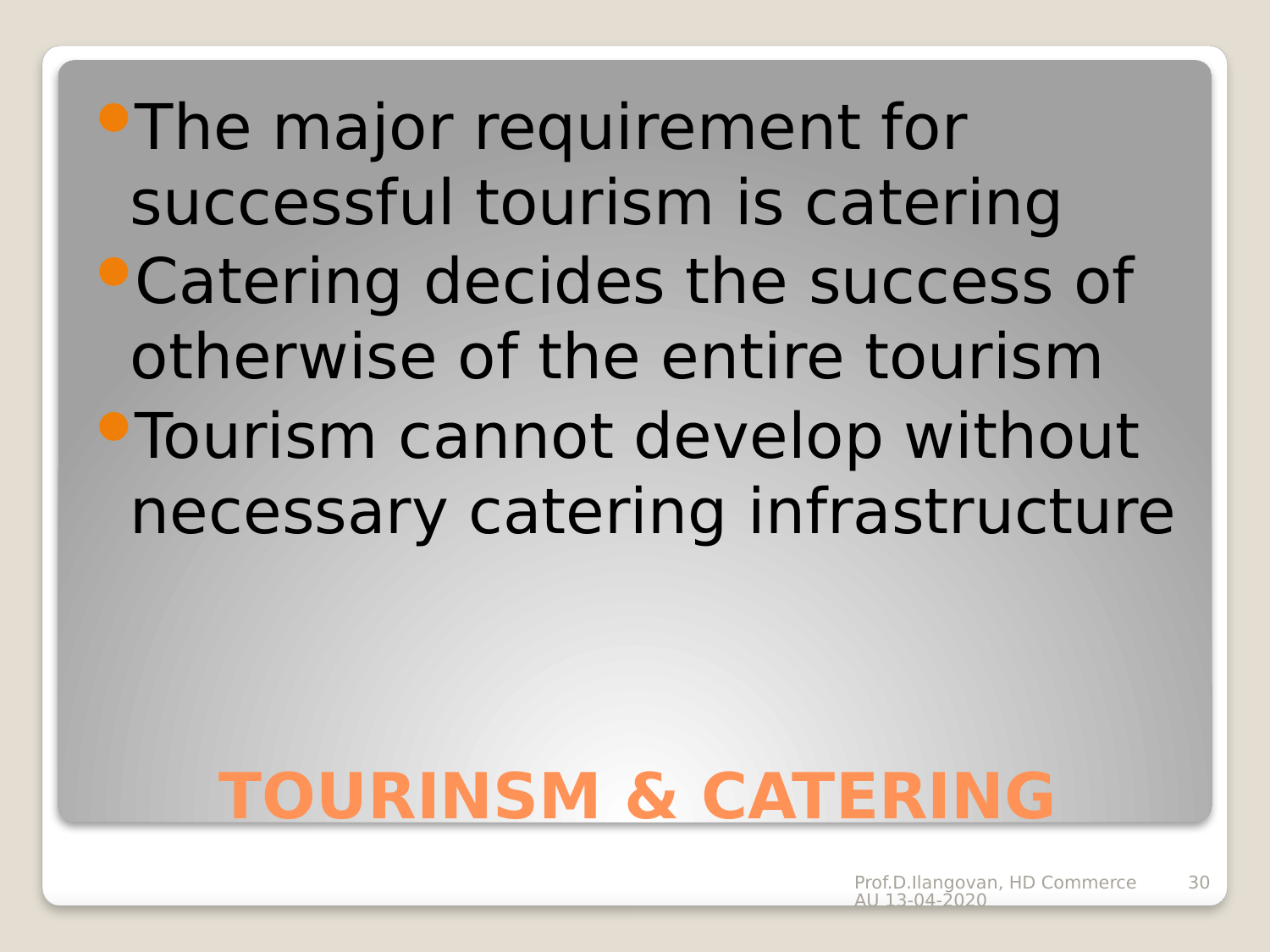

The major requirement for successful tourism is catering
Catering decides the success of otherwise of the entire tourism
Tourism cannot develop without necessary catering infrastructure
# TOURINSM & CATERING
Prof.D.Ilangovan, HD Commerce AU 13-04-2020
30